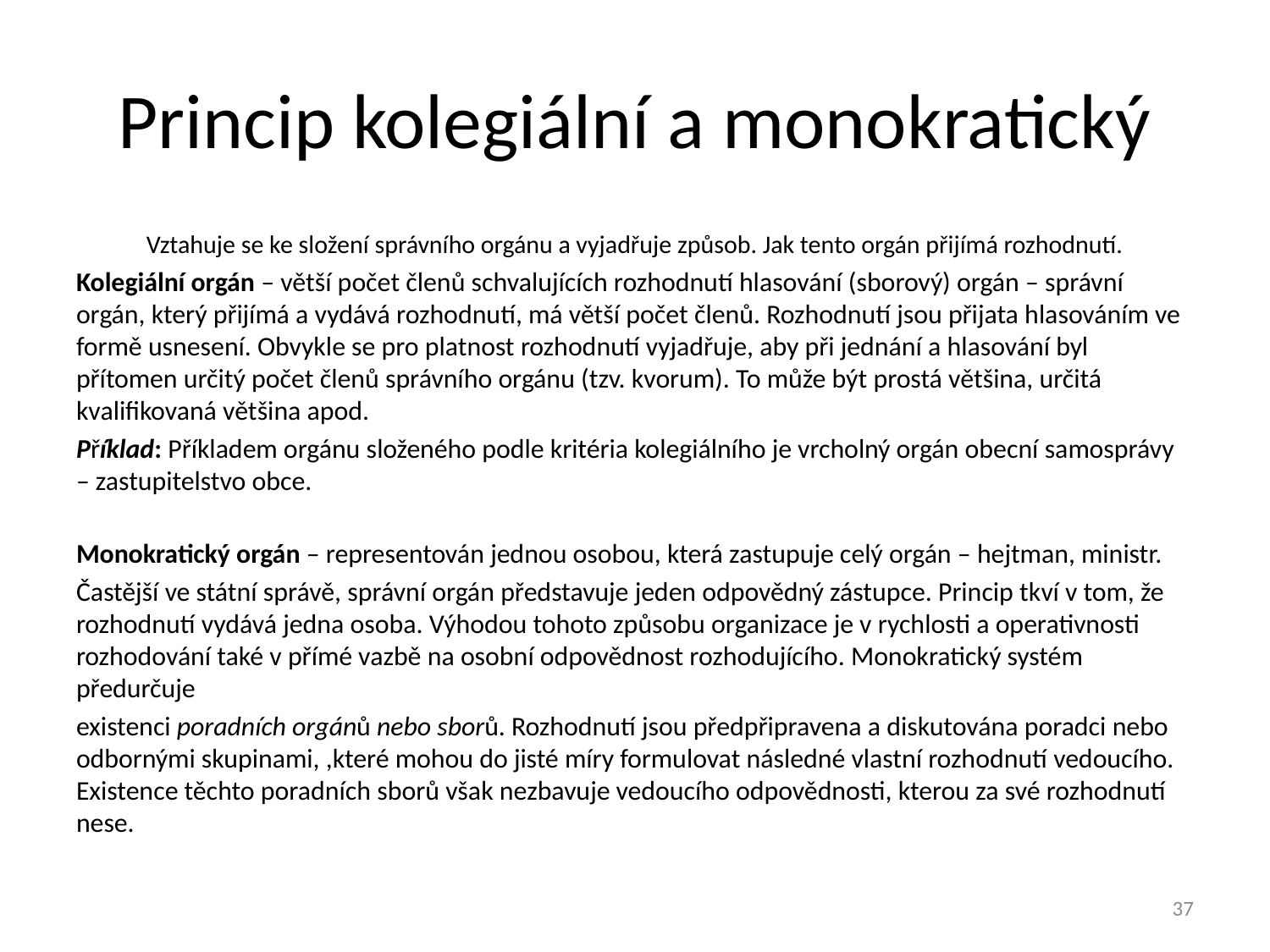

# Princip kolegiální a monokratický
Vztahuje se ke složení správního orgánu a vyjadřuje způsob. Jak tento orgán přijímá rozhodnutí.
Kolegiální orgán – větší počet členů schvalujících rozhodnutí hlasování (sborový) orgán – správní orgán, který přijímá a vydává rozhodnutí, má větší počet členů. Rozhodnutí jsou přijata hlasováním ve formě usnesení. Obvykle se pro platnost rozhodnutí vyjadřuje, aby při jednání a hlasování byl přítomen určitý počet členů správního orgánu (tzv. kvorum). To může být prostá většina, určitá kvalifikovaná většina apod.
Příklad: Příkladem orgánu složeného podle kritéria kolegiálního je vrcholný orgán obecní samosprávy – zastupitelstvo obce.

Monokratický orgán – representován jednou osobou, která zastupuje celý orgán – hejtman, ministr.
Častější ve státní správě, správní orgán představuje jeden odpovědný zástupce. Princip tkví v tom, že rozhodnutí vydává jedna osoba. Výhodou tohoto způsobu organizace je v rychlosti a operativnosti rozhodování také v přímé vazbě na osobní odpovědnost rozhodujícího. Monokratický systém předurčuje
existenci poradních orgánů nebo sborů. Rozhodnutí jsou předpřipravena a diskutována poradci nebo odbornými skupinami, ,které mohou do jisté míry formulovat následné vlastní rozhodnutí vedoucího. Existence těchto poradních sborů však nezbavuje vedoucího odpovědnosti, kterou za své rozhodnutí nese.

37